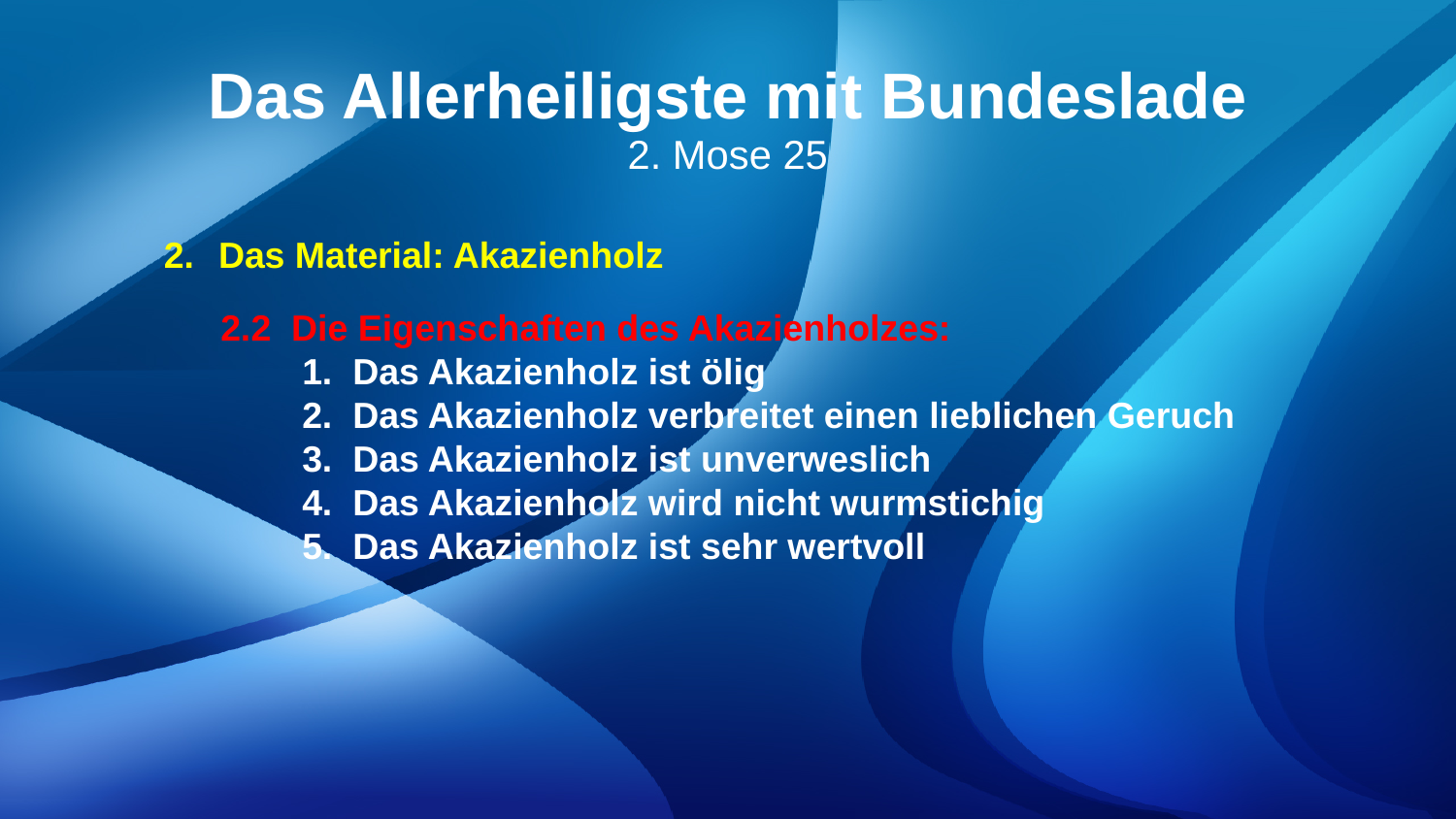

Das Allerheiligste mit Bundeslade
2. Mose 25
Das Material: Akazienholz
2.2  Die Eigenschaften des Akazienholzes:
        1.  Das Akazienholz ist ölig
        2.  Das Akazienholz verbreitet einen lieblichen Geruch
        3.  Das Akazienholz ist unverweslich
        4.  Das Akazienholz wird nicht wurmstichig
        5.  Das Akazienholz ist sehr wertvoll